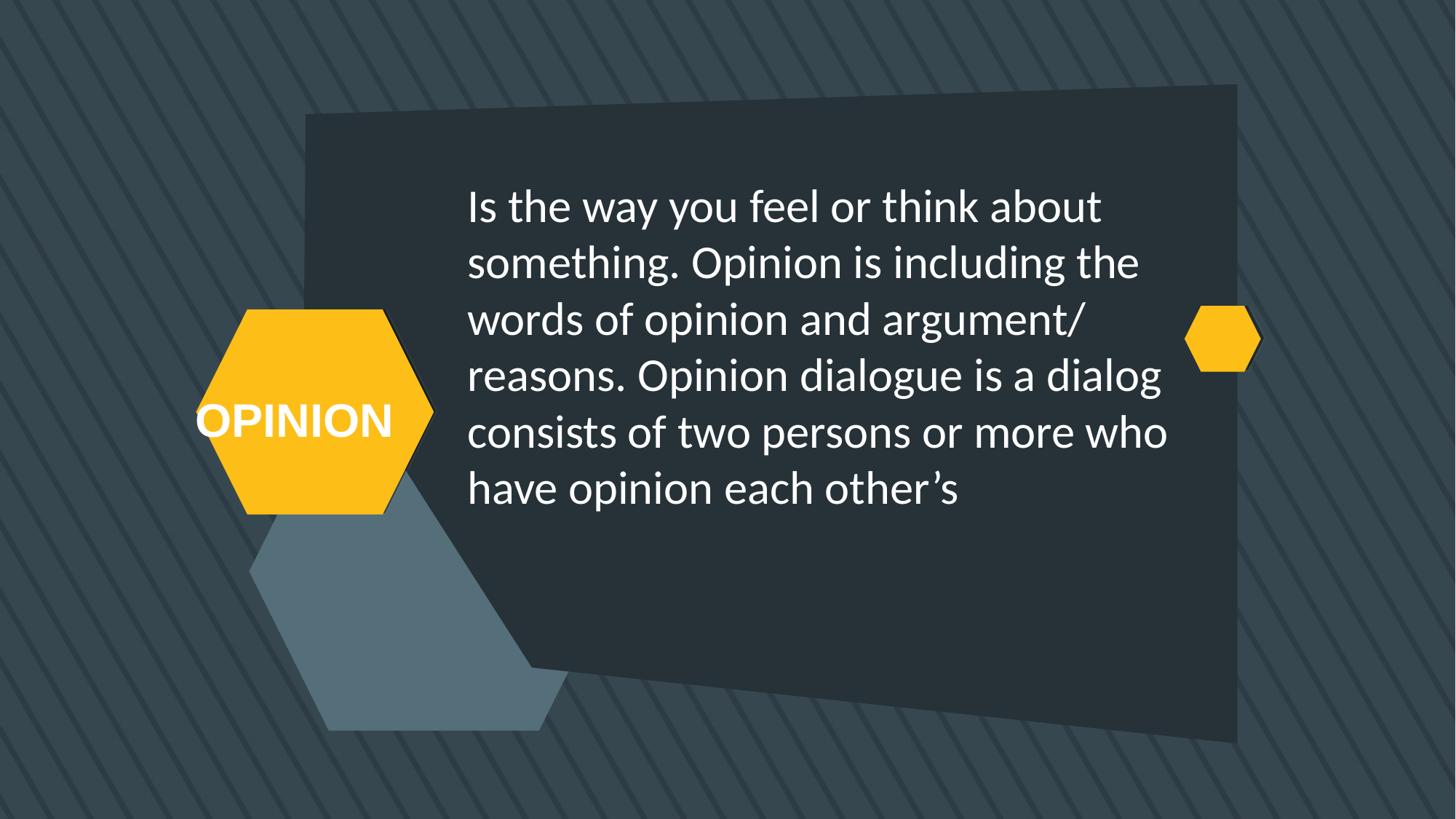

Is the way you feel or think about something. Opinion is including the words of opinion and argument/ reasons. Opinion dialogue is a dialog consists of two persons or more who have opinion each other’s

OPINION